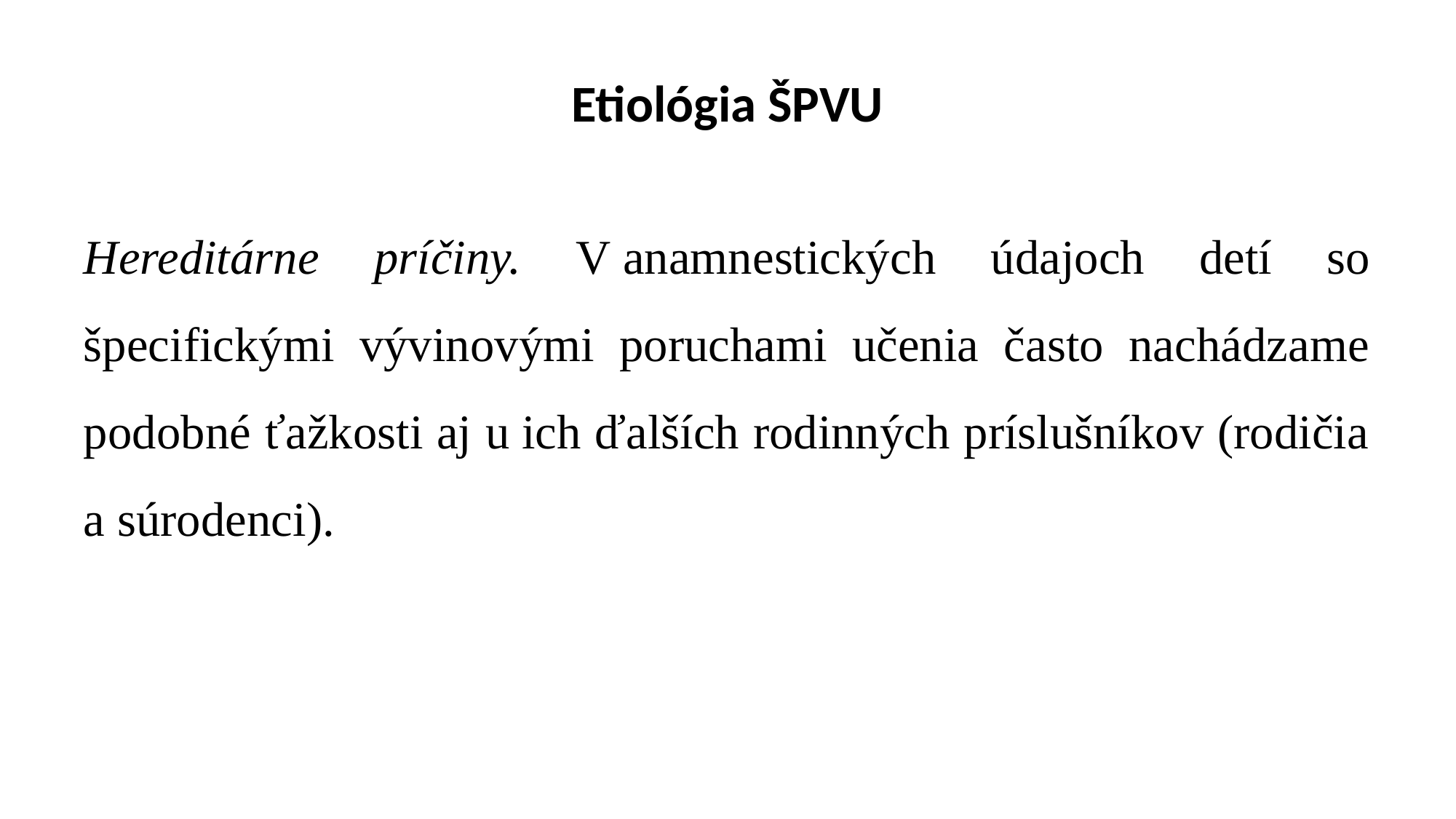

# Etiológia ŠPVU
Hereditárne príčiny. V anamnestických údajoch detí so špecifickými vývinovými poruchami učenia často nachádzame podobné ťažkosti aj u ich ďalších rodinných príslušníkov (rodičia a súrodenci).